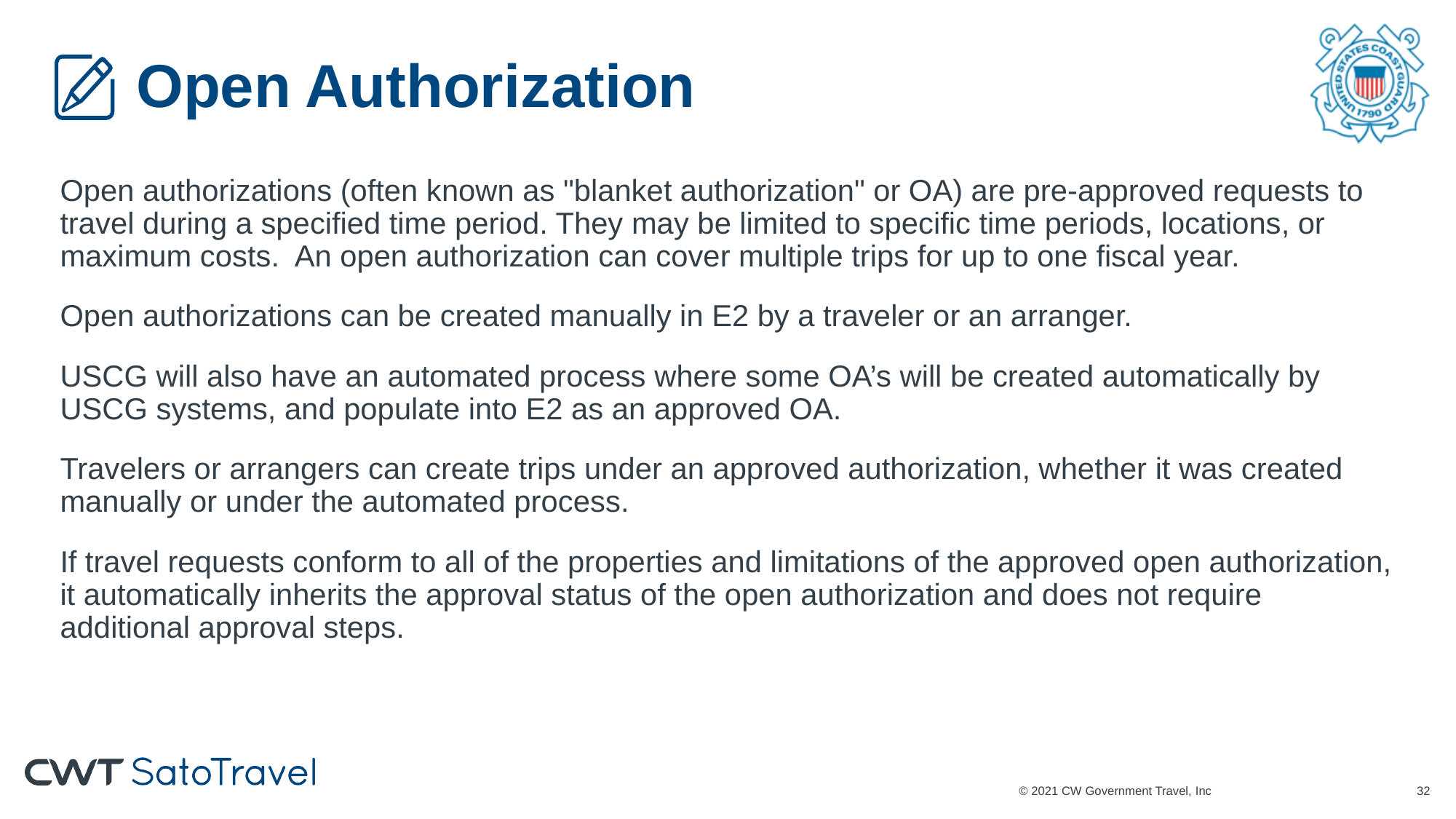

# Open Authorization
Open authorizations (often known as "blanket authorization" or OA) are pre-approved requests to travel during a specified time period. They may be limited to specific time periods, locations, or maximum costs.  An open authorization can cover multiple trips for up to one fiscal year.
Open authorizations can be created manually in E2 by a traveler or an arranger.
USCG will also have an automated process where some OA’s will be created automatically by USCG systems, and populate into E2 as an approved OA.
Travelers or arrangers can create trips under an approved authorization, whether it was created manually or under the automated process.
If travel requests conform to all of the properties and limitations of the approved open authorization, it automatically inherits the approval status of the open authorization and does not require additional approval steps.
© 2021 CW Government Travel, Inc
32